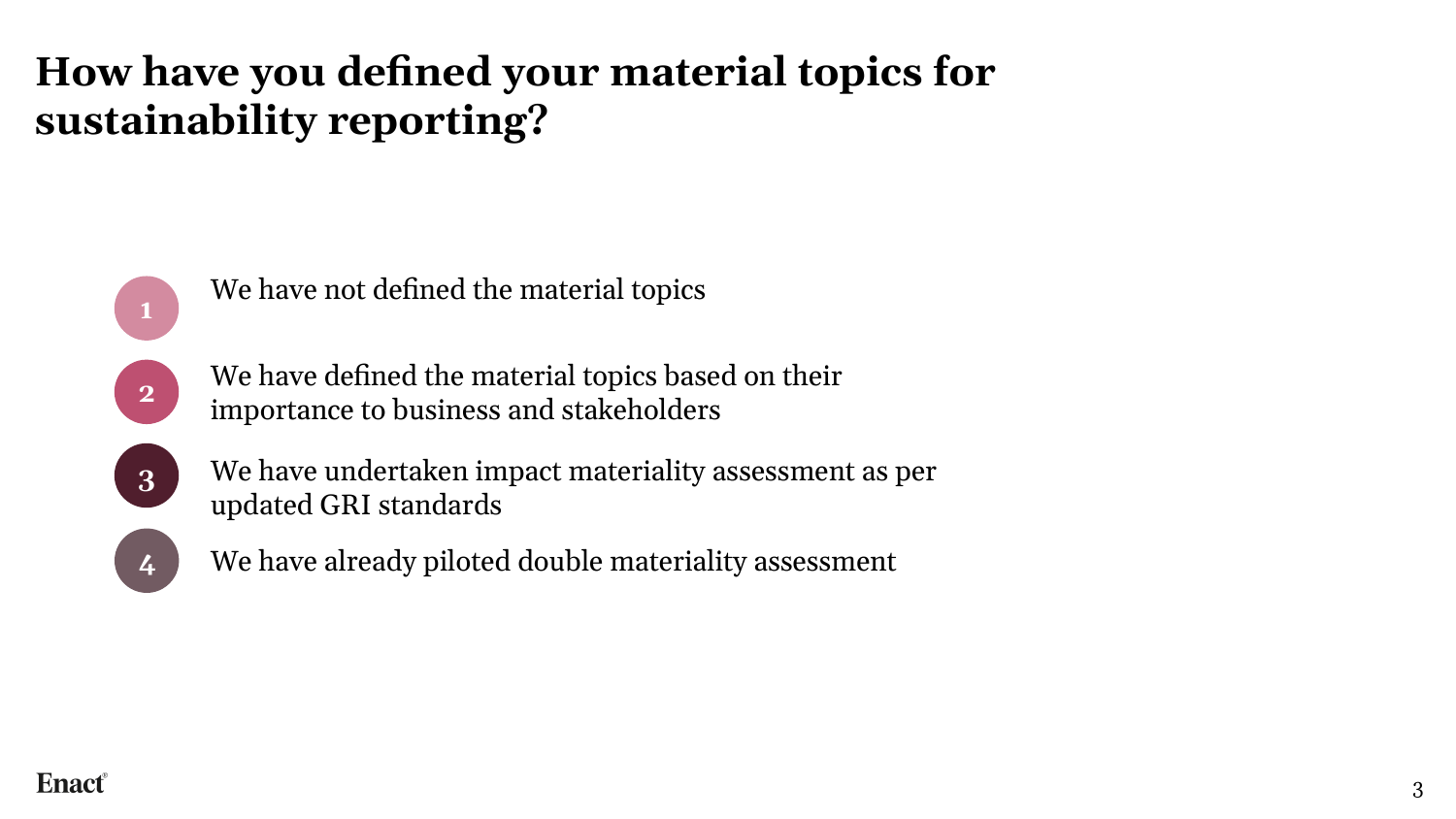

# How have you defined your material topics for sustainability reporting?
We have not defined the material topics
1
We have defined the material topics based on their importance to business and stakeholders
2
3
We have undertaken impact materiality assessment as per updated GRI standards
4
We have already piloted double materiality assessment
3